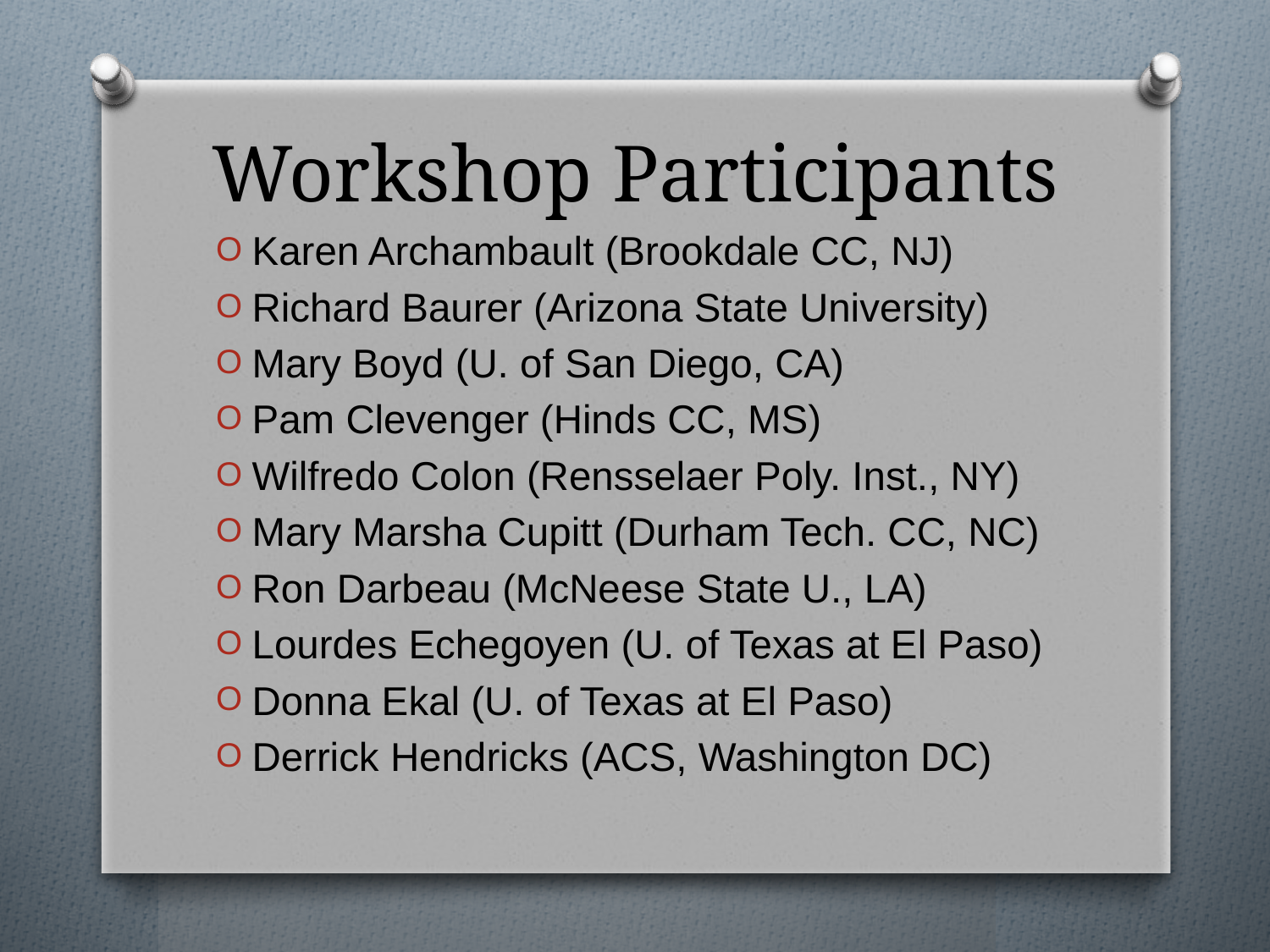

# Workshop Participants
Karen Archambault (Brookdale CC, NJ)
Richard Baurer (Arizona State University)
Mary Boyd (U. of San Diego, CA)
Pam Clevenger (Hinds CC, MS)
Wilfredo Colon (Rensselaer Poly. Inst., NY)
Mary Marsha Cupitt (Durham Tech. CC, NC)
Ron Darbeau (McNeese State U., LA)
Lourdes Echegoyen (U. of Texas at El Paso)
Donna Ekal (U. of Texas at El Paso)
Derrick Hendricks (ACS, Washington DC)